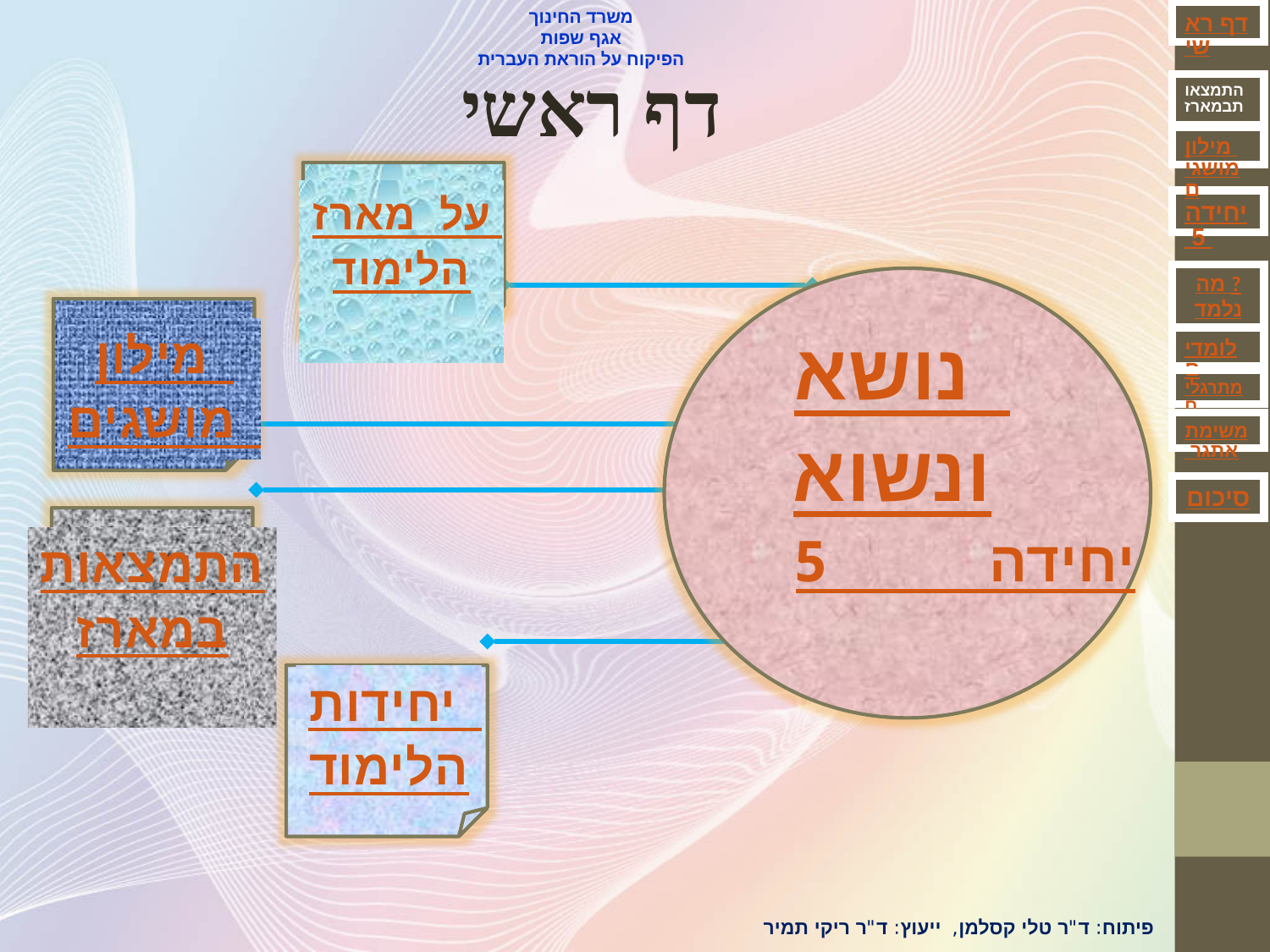

משרד החינוך
אגף שפות
הפיקוח על הוראת העברית
דף ראשי
התמצאותבמארז
מילון מושגים
יחידה 5
מה ?נלמד
לומדים
מתרגלים
משימת אתגר
סיכום
דף ראשי

על מארז
הלימוד

נושא
ונשוא
יחידה 5

מילון
מושגים

התמצאות
במארז

יחידות
הלימוד
פיתוח: ד"ר טלי קסלמן,  ייעוץ: ד"ר ריקי תמיר